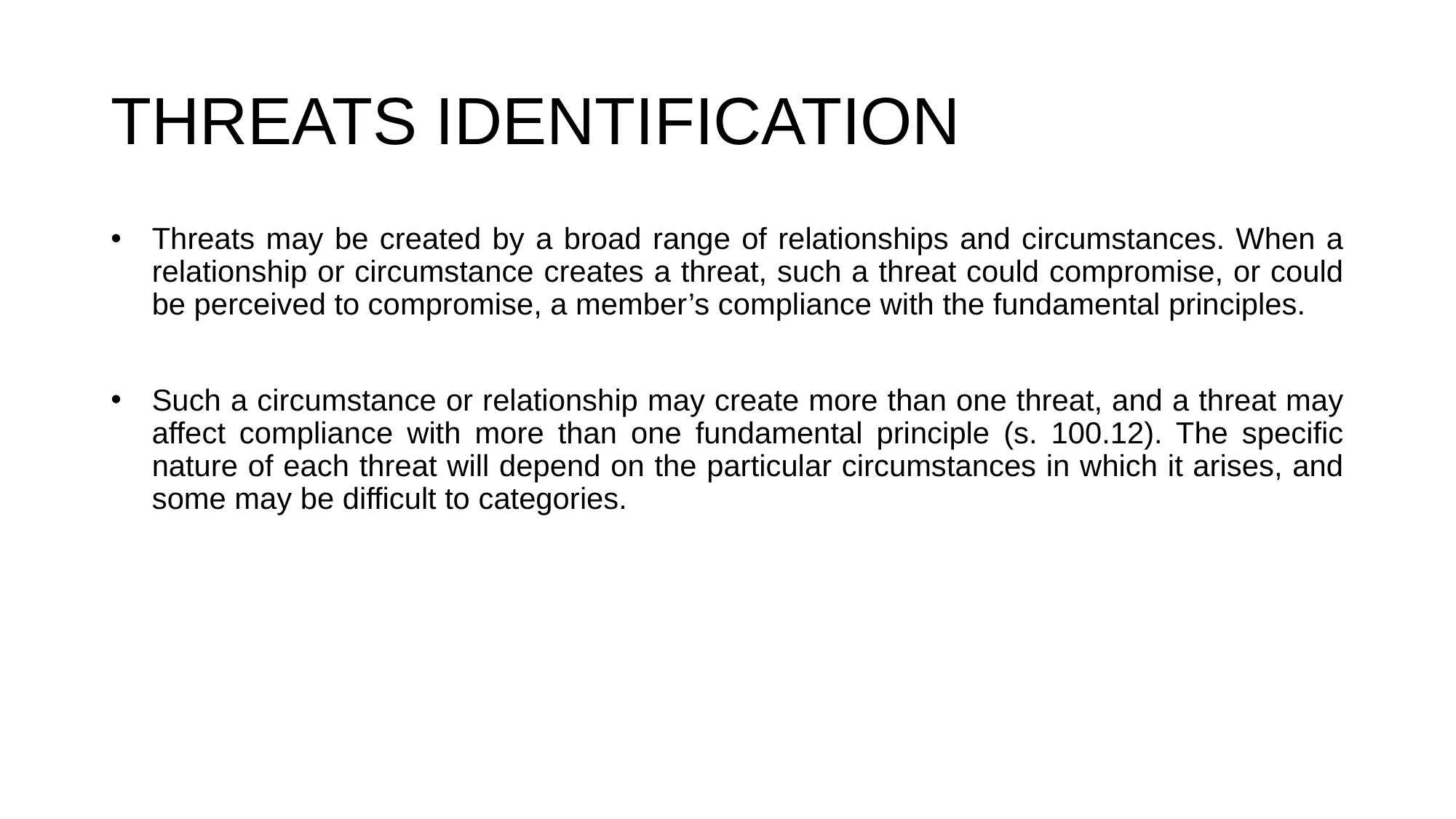

# THREATS IDENTIFICATION
Threats may be created by a broad range of relationships and circumstances. When a relationship or circumstance creates a threat, such a threat could compromise, or could be perceived to compromise, a member’s compliance with the fundamental principles.

Such a circumstance or relationship may create more than one threat, and a threat may affect compliance with more than one fundamental principle (s. 100.12). The specific nature of each threat will depend on the particular circumstances in which it arises, and some may be difficult to categories.